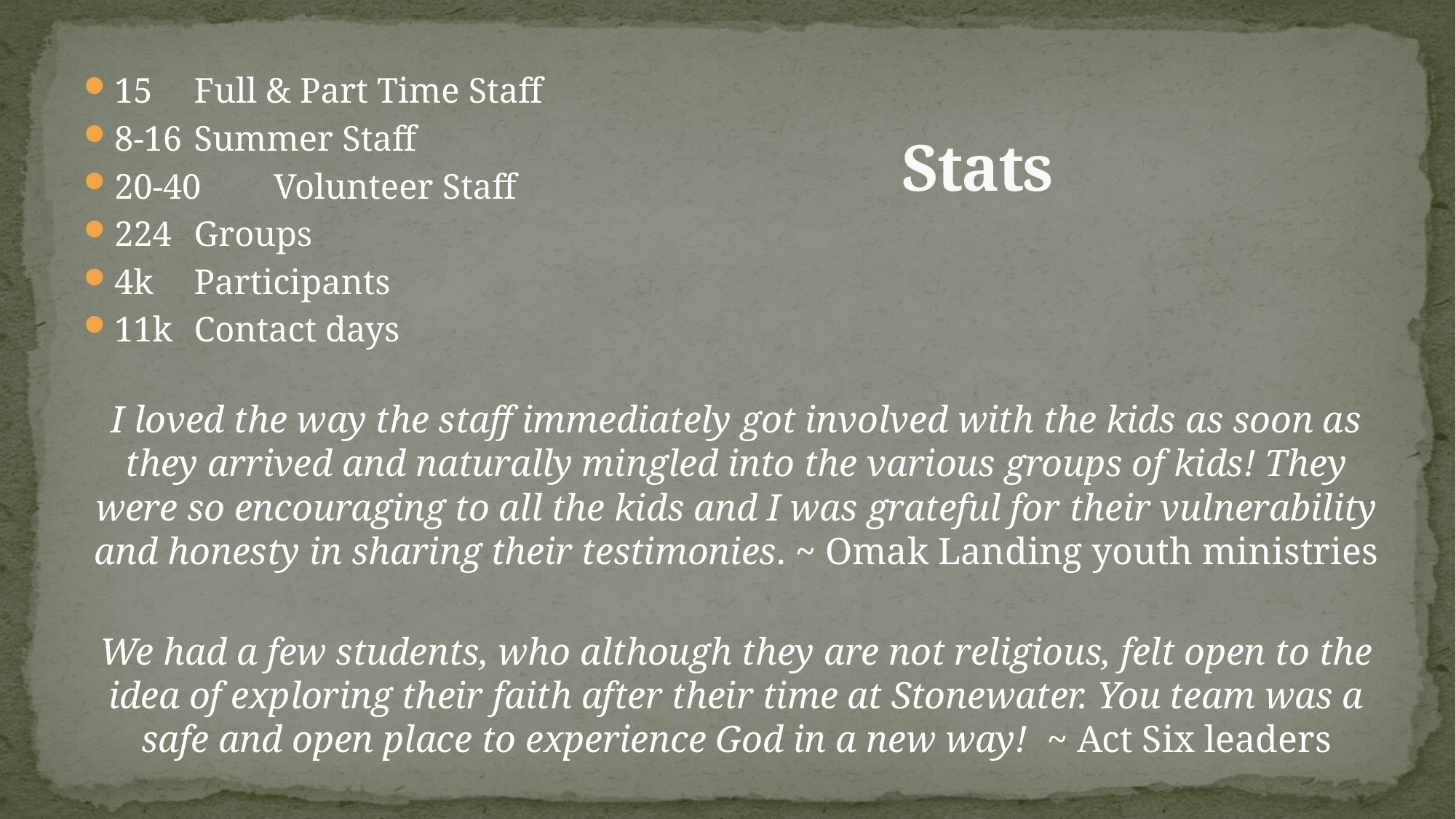

15 		Full & Part Time Staff
8-16		Summer Staff
20-40 	Volunteer Staff
224 		Groups
4k 		Participants
11k		Contact days

I loved the way the staff immediately got involved with the kids as soon as they arrived and naturally mingled into the various groups of kids! They were so encouraging to all the kids and I was grateful for their vulnerability and honesty in sharing their testimonies. ~ Omak Landing youth ministries

We had a few students, who although they are not religious, felt open to the idea of exploring their faith after their time at Stonewater. You team was a safe and open place to experience God in a new way!  ~ Act Six leaders

# Stats